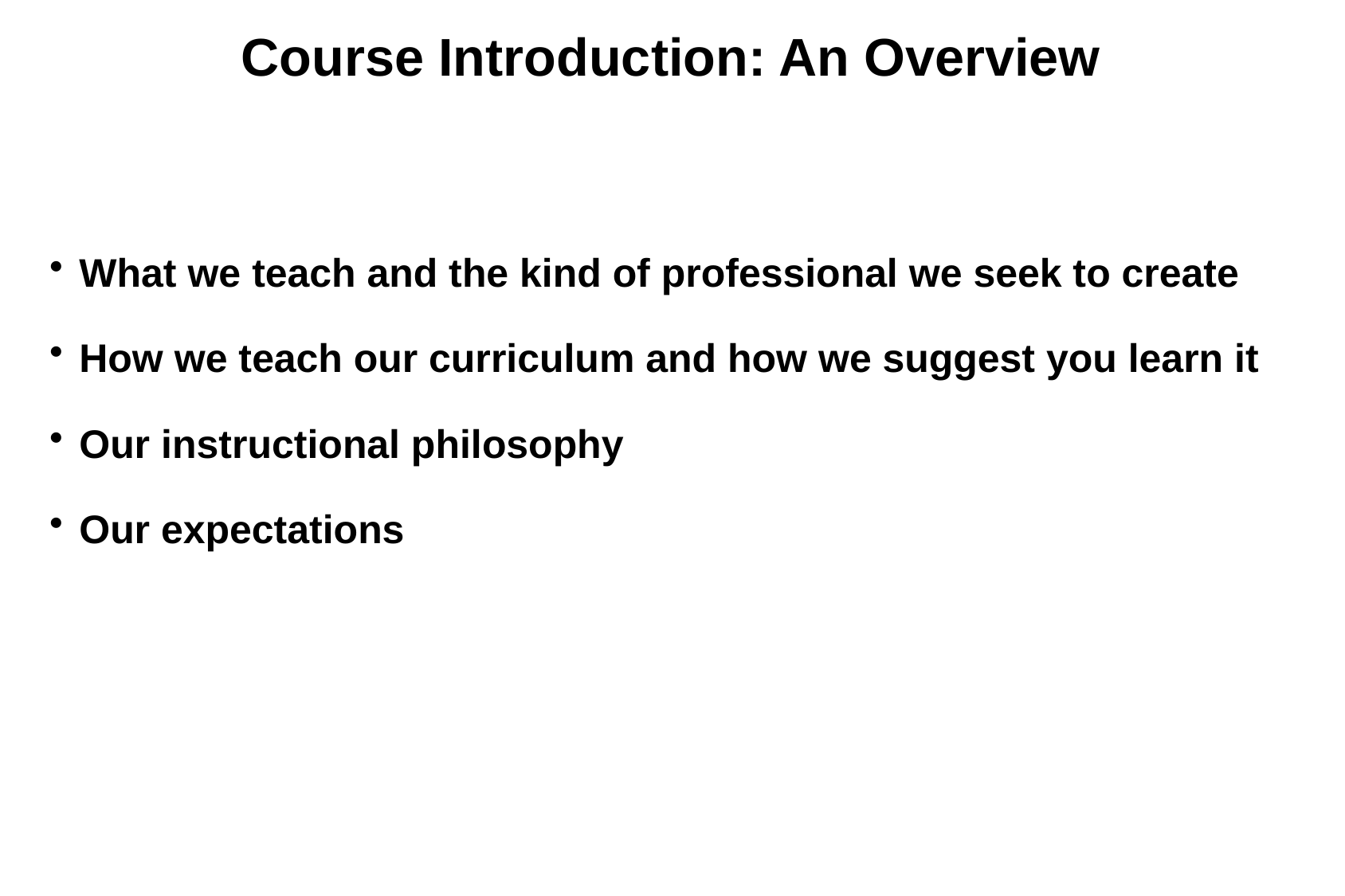

# Course Introduction: An Overview

What we teach and the kind of professional we seek to create
How we teach our curriculum and how we suggest you learn it
Our instructional philosophy
Our expectations